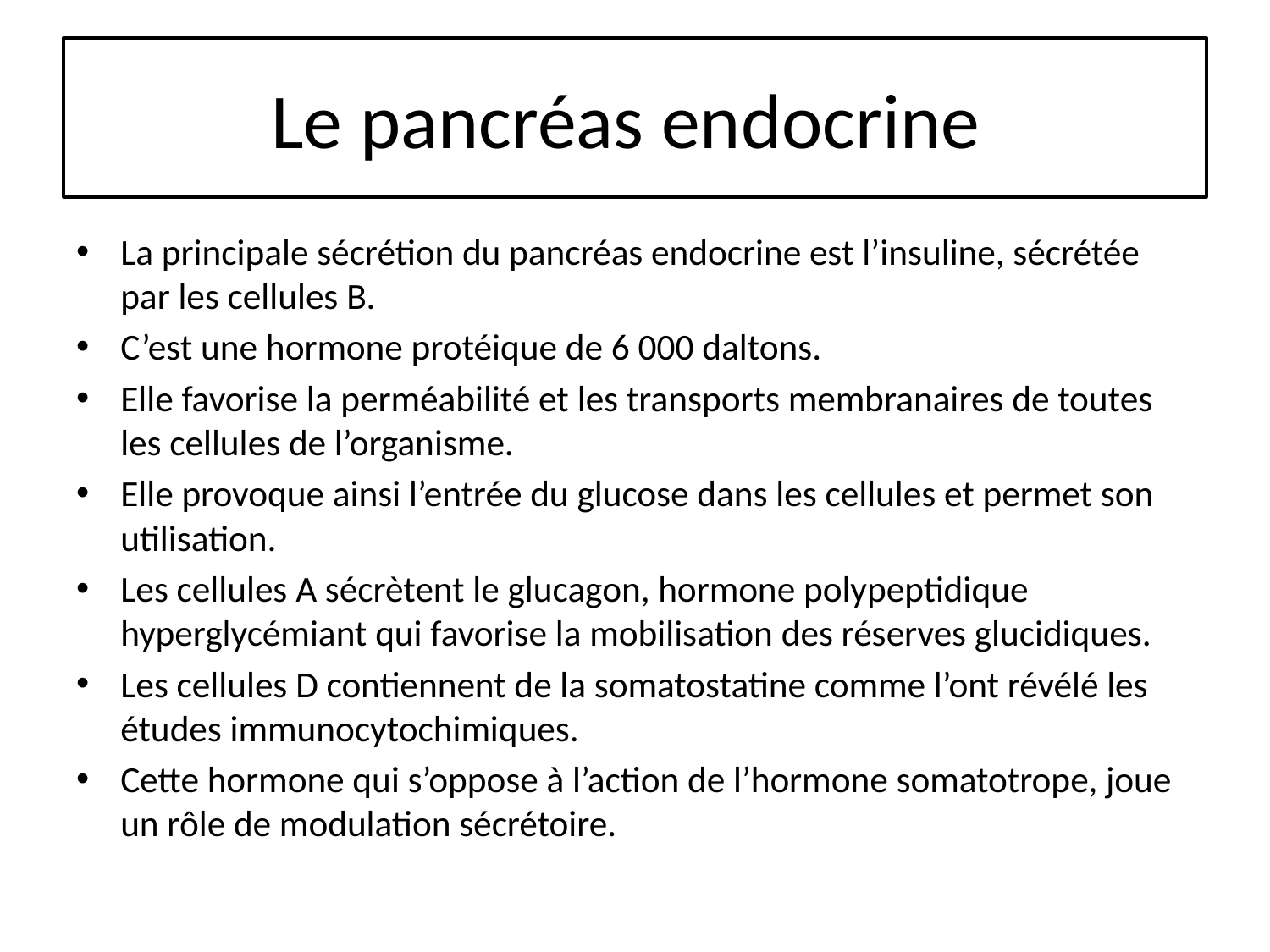

# Le pancréas endocrine
La principale sécrétion du pancréas endocrine est l’insuline, sécrétée par les cellules B.
C’est une hormone protéique de 6 000 daltons.
Elle favorise la perméabilité et les transports membranaires de toutes les cellules de l’organisme.
Elle provoque ainsi l’entrée du glucose dans les cellules et permet son utilisation.
Les cellules A sécrètent le glucagon, hormone polypeptidique hyperglycémiant qui favorise la mobilisation des réserves glucidiques.
Les cellules D contiennent de la somatostatine comme l’ont révélé les études immunocytochimiques.
Cette hormone qui s’oppose à l’action de l’hormone somatotrope, joue un rôle de modulation sécrétoire.